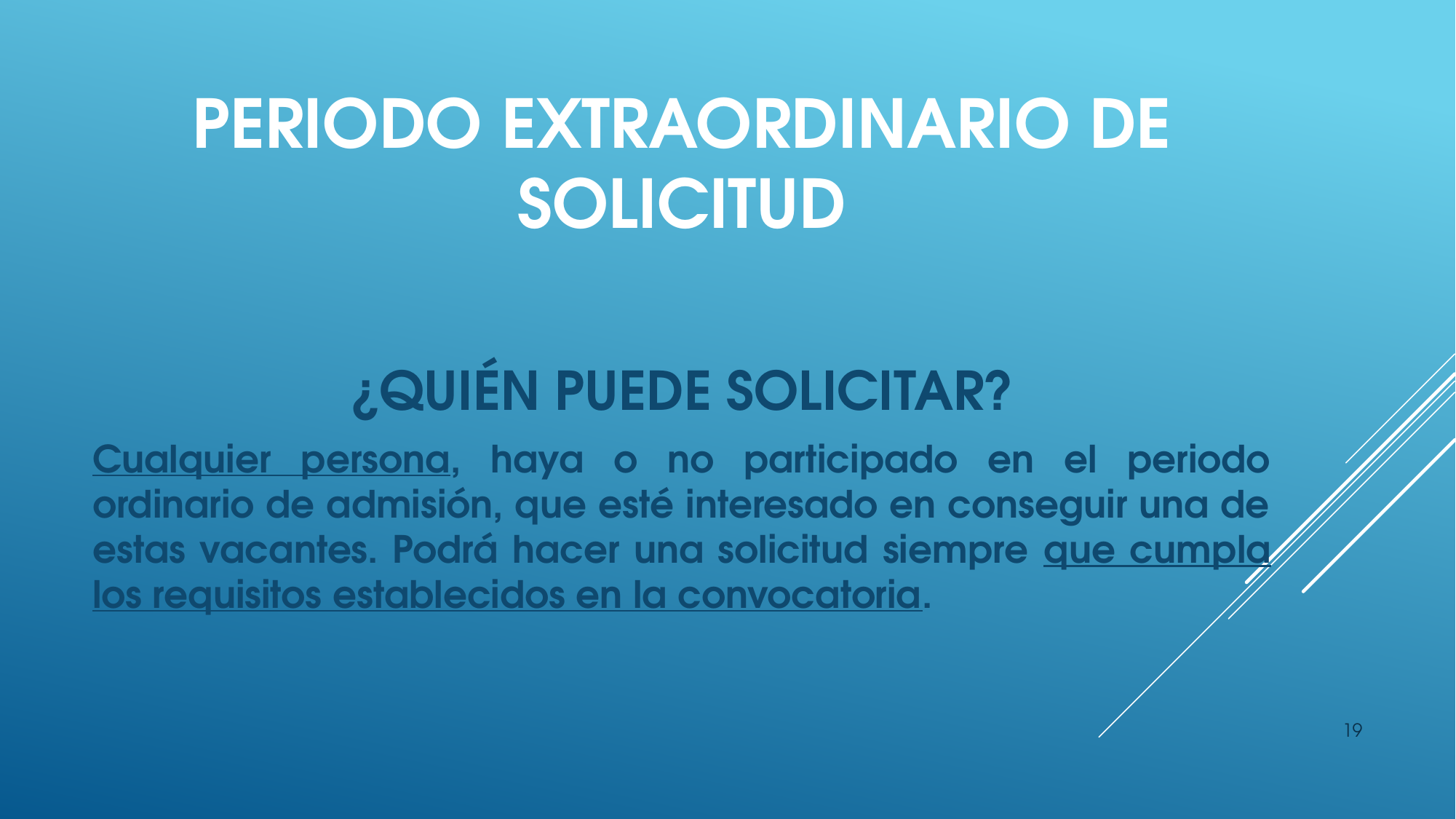

# PERIODO EXTRAORDINARIO DE SOLICITUD

¿QUIÉN PUEDE SOLICITAR?
Cualquier persona, haya o no participado en el periodo ordinario de admisión, que esté interesado en conseguir una de estas vacantes. Podrá hacer una solicitud siempre que cumpla los requisitos establecidos en la convocatoria.

19